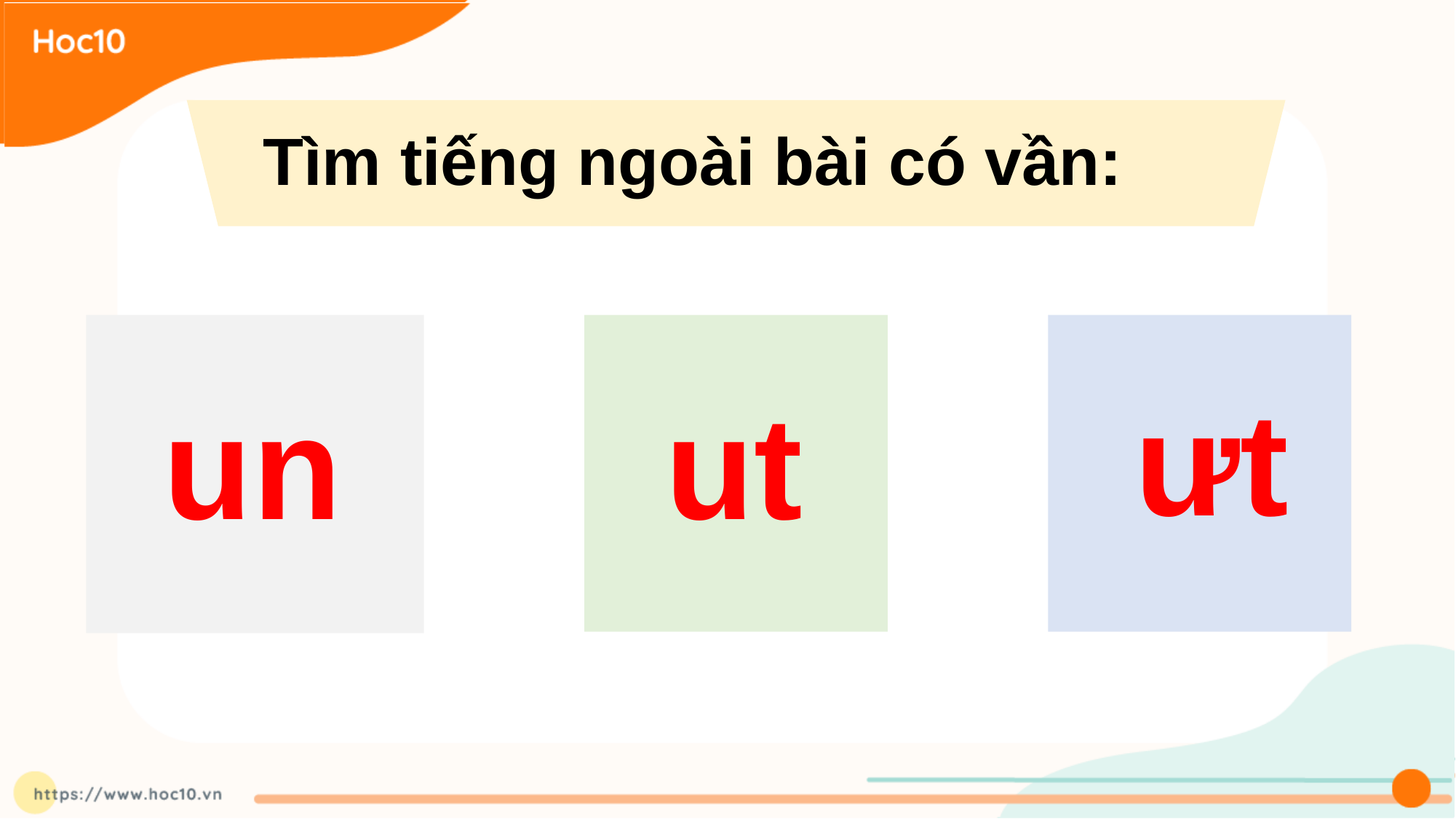

Tìm tiếng ngoài bài có vần:

ưt
un
ut